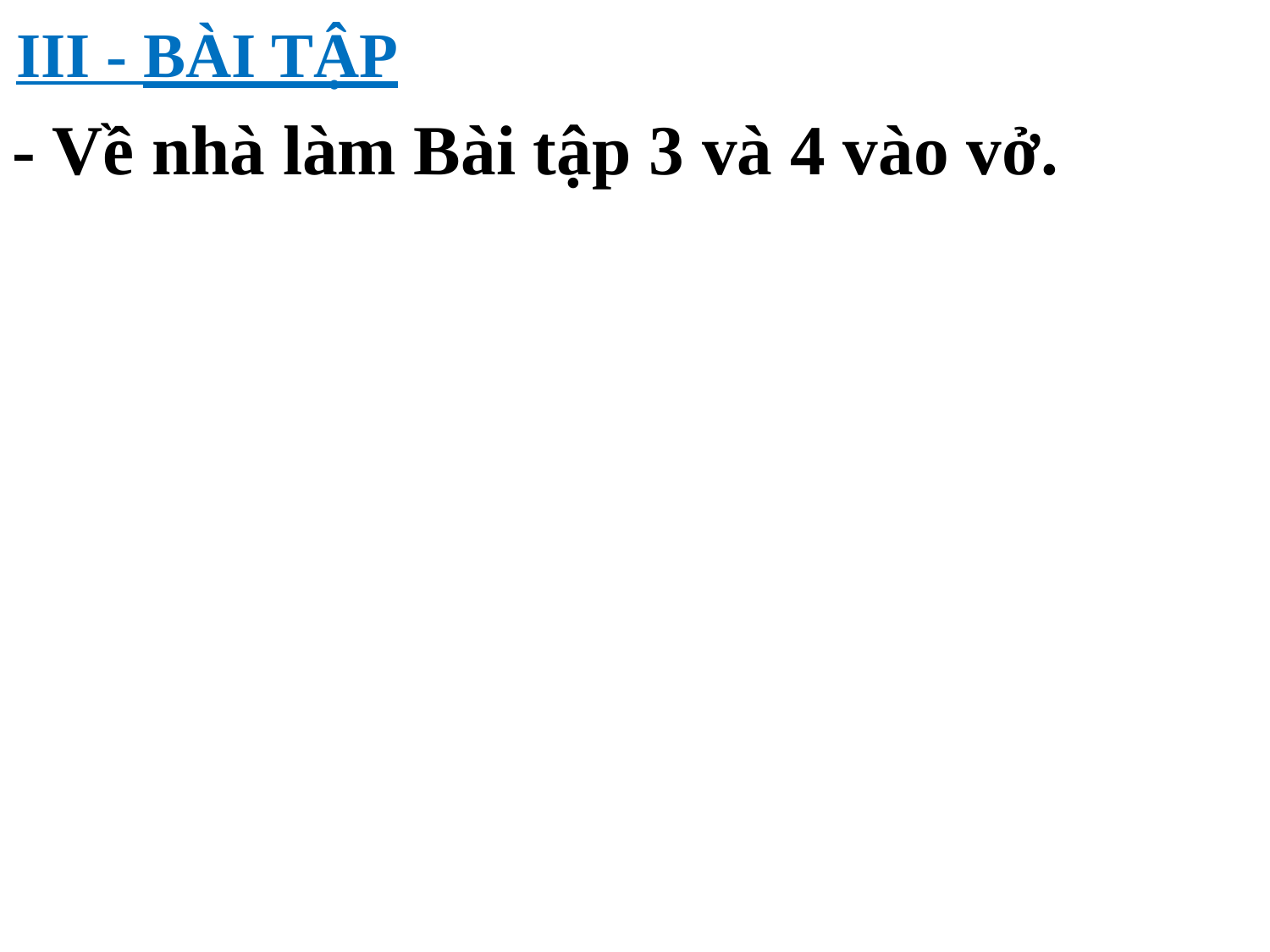

III - BÀI TẬP
- Về nhà làm Bài tập 3 và 4 vào vở.